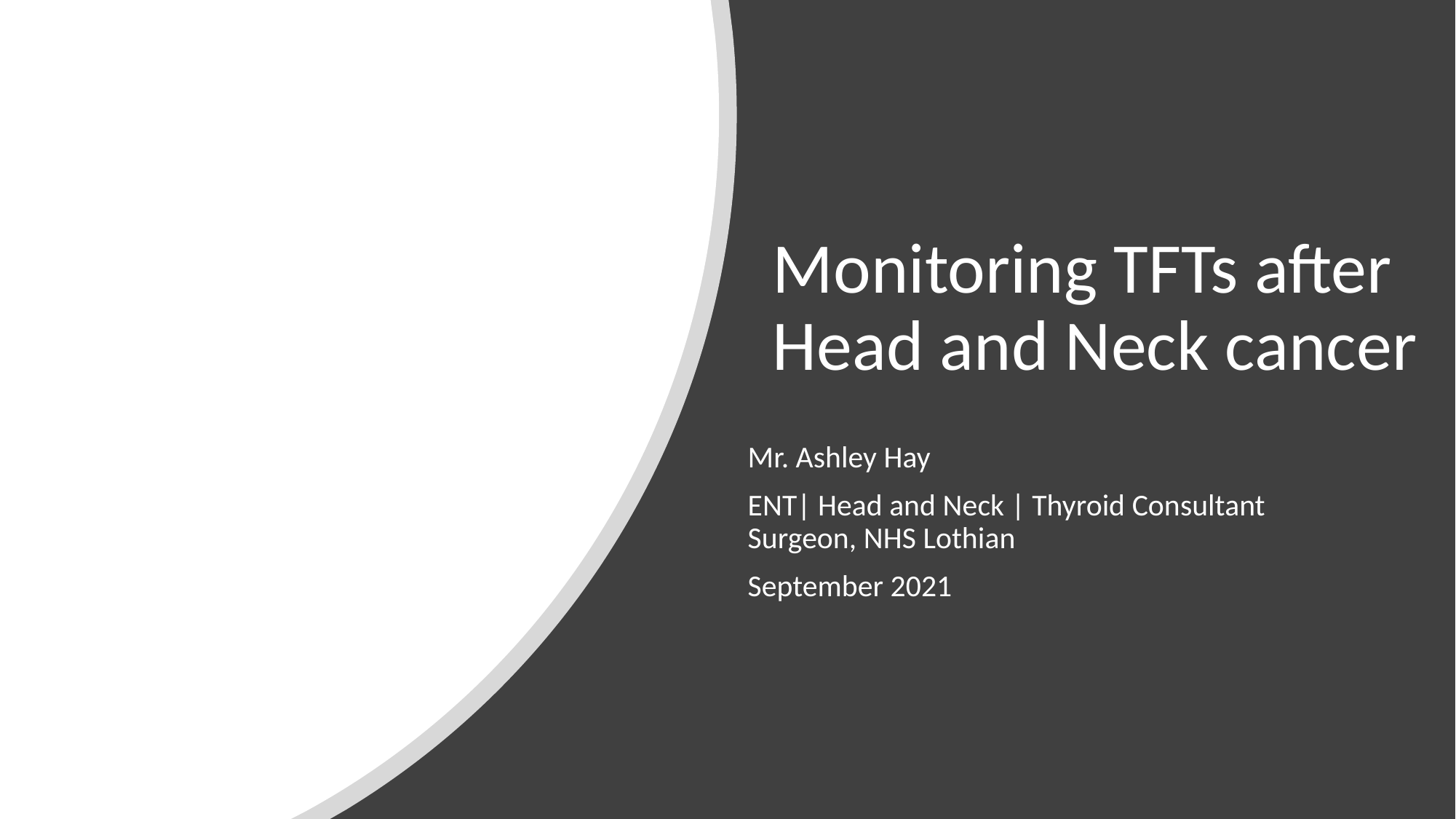

# Monitoring TFTs after Head and Neck cancer
Mr. Ashley Hay
ENT| Head and Neck | Thyroid Consultant Surgeon, NHS Lothian
September 2021